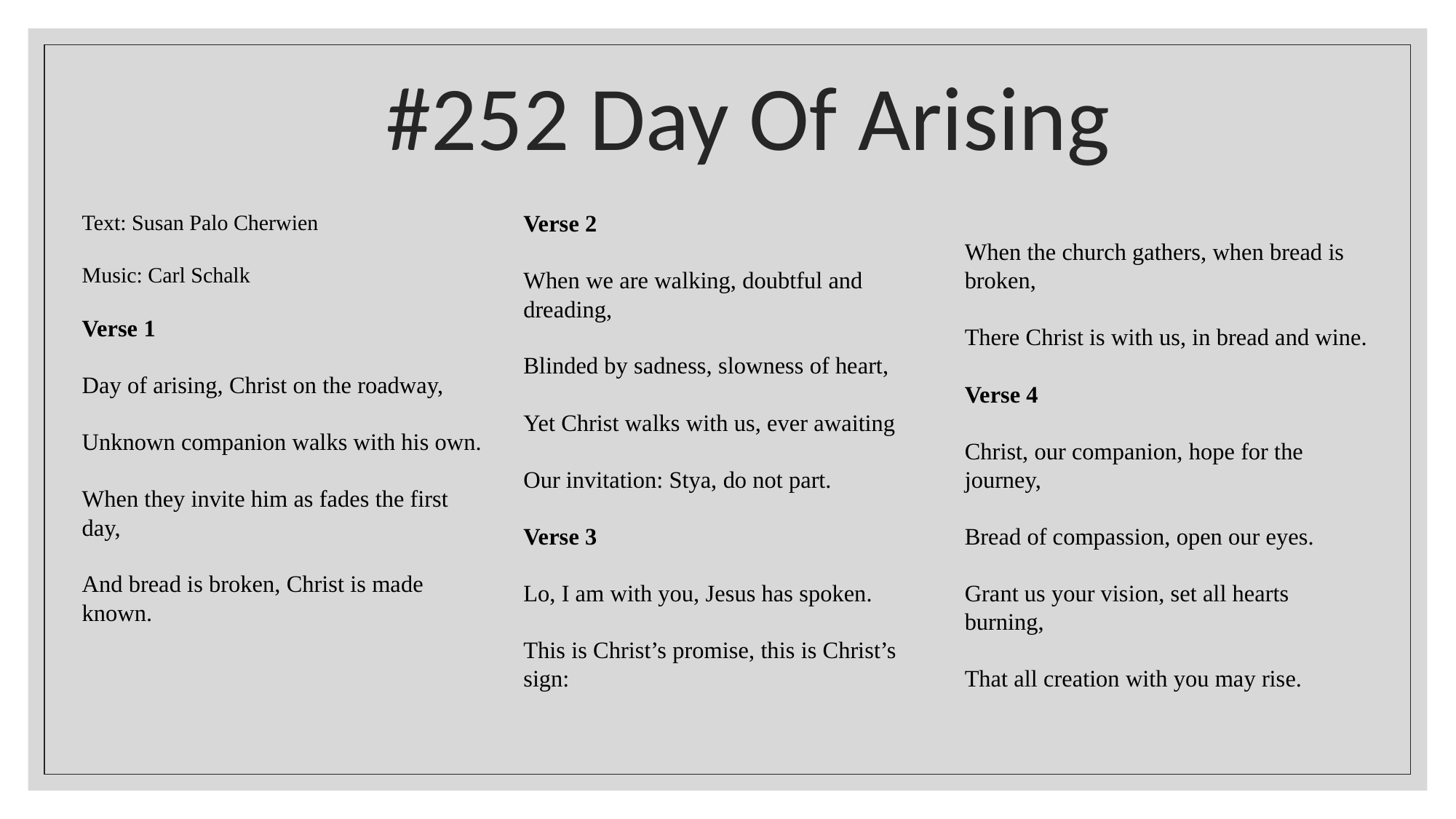

# #252 Day Of Arising
Text: Susan Palo Cherwien

Music: Carl Schalk

Verse 1

Day of arising, Christ on the roadway,

Unknown companion walks with his own.

When they invite him as fades the first day,

And bread is broken, Christ is made known.

Verse 2

When we are walking, doubtful and dreading,

Blinded by sadness, slowness of heart,

Yet Christ walks with us, ever awaiting

Our invitation: Stya, do not part.

Verse 3

Lo, I am with you, Jesus has spoken.

This is Christ’s promise, this is Christ’s sign:

When the church gathers, when bread is broken,

There Christ is with us, in bread and wine.

Verse 4

Christ, our companion, hope for the journey,

Bread of compassion, open our eyes.

Grant us your vision, set all hearts burning,

That all creation with you may rise.